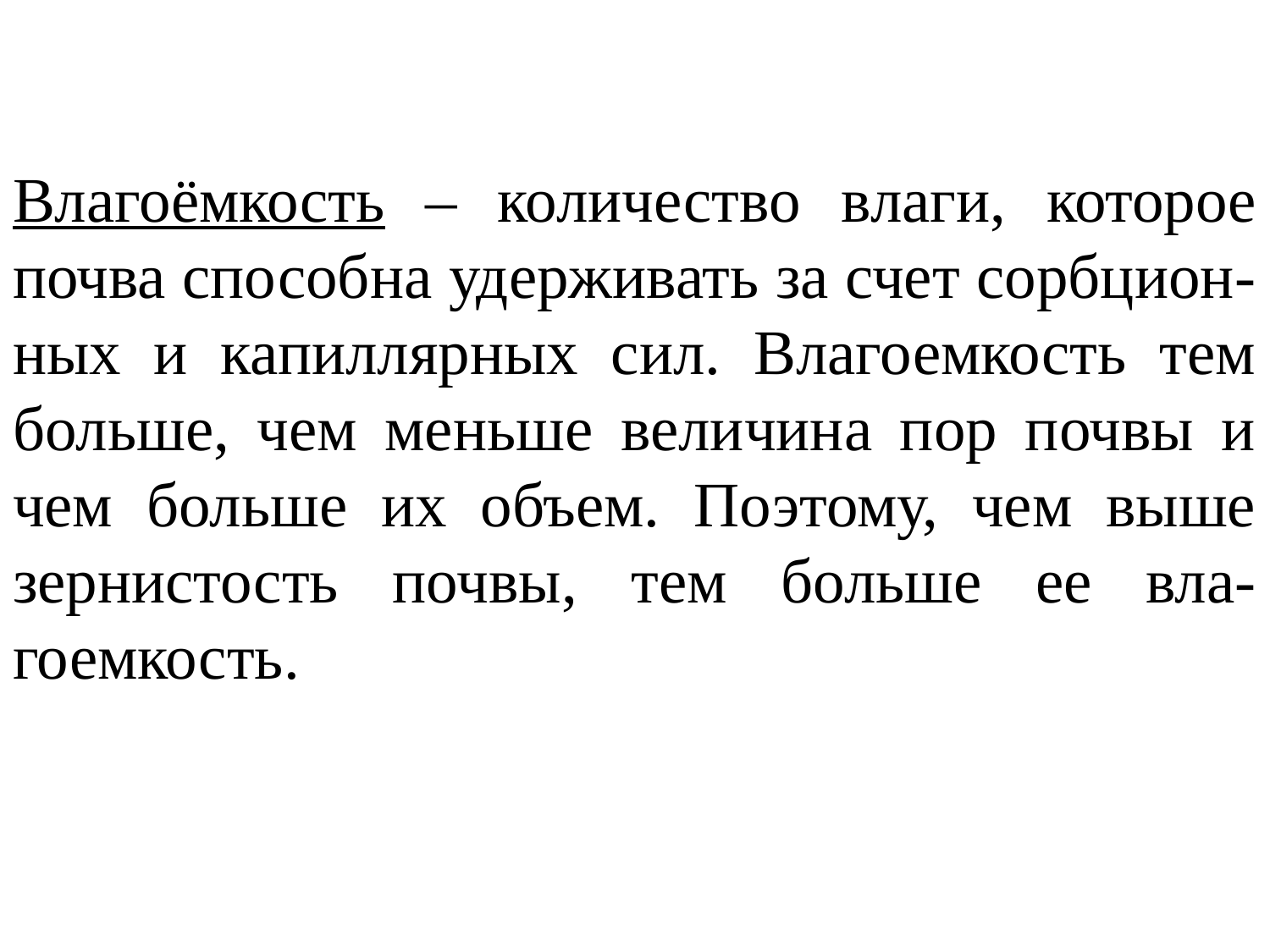

Влагоёмкость – количество влаги, которое почва способна удерживать за счет сорбцион-ных и капиллярных сил. Влагоемкость тем больше, чем меньше величина пор почвы и чем больше их объем. Поэтому, чем выше зернистость почвы, тем больше ее вла-гоемкость.